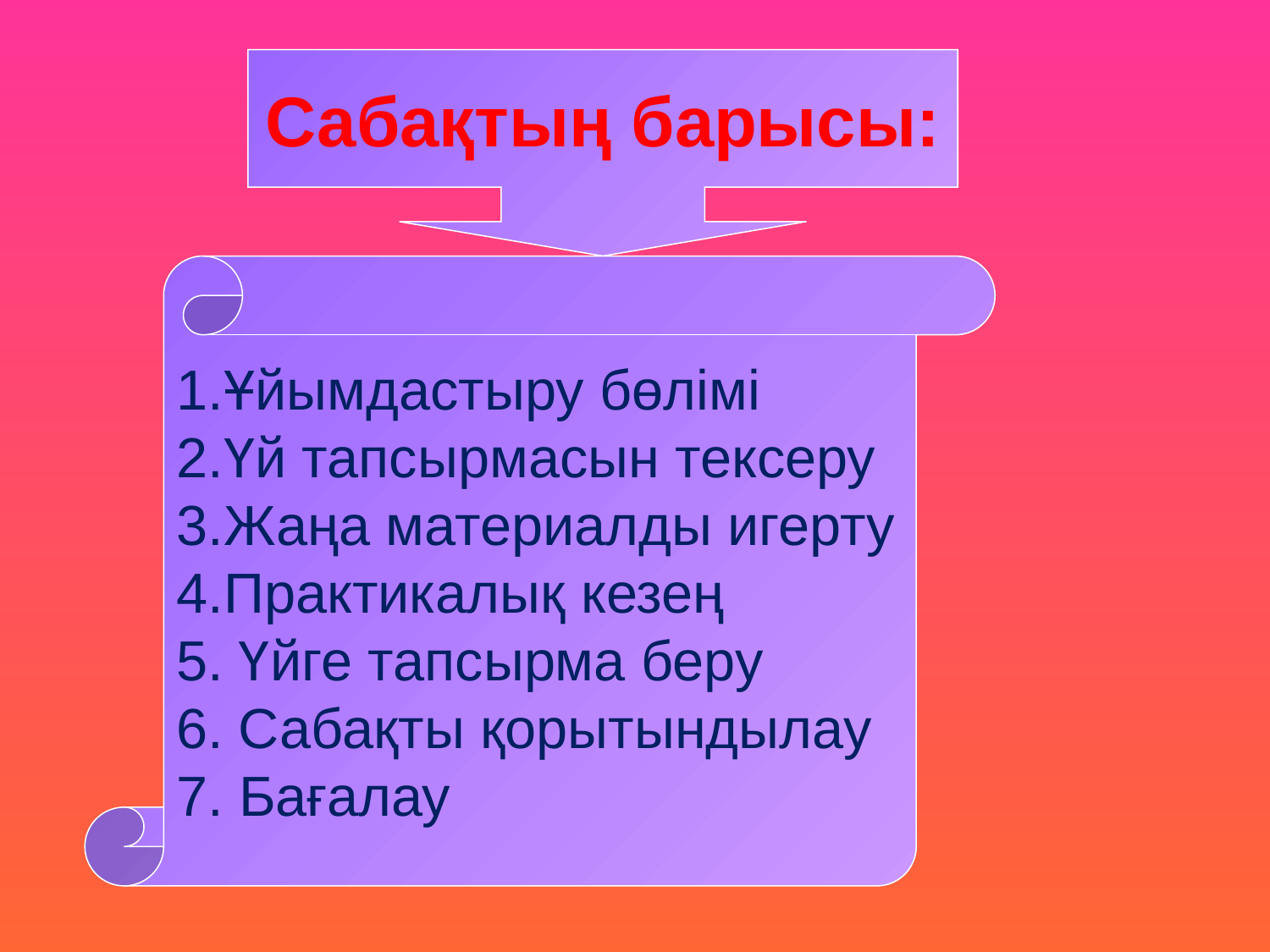

Сабақтың барысы:
Ұйымдастыру бөлімі
Үй тапсырмасын тексеру
Жаңа материалды игерту
Практикалық кезең
5. Үйге тапсырма беру
6. Сабақты қорытындылау
7. Бағалау